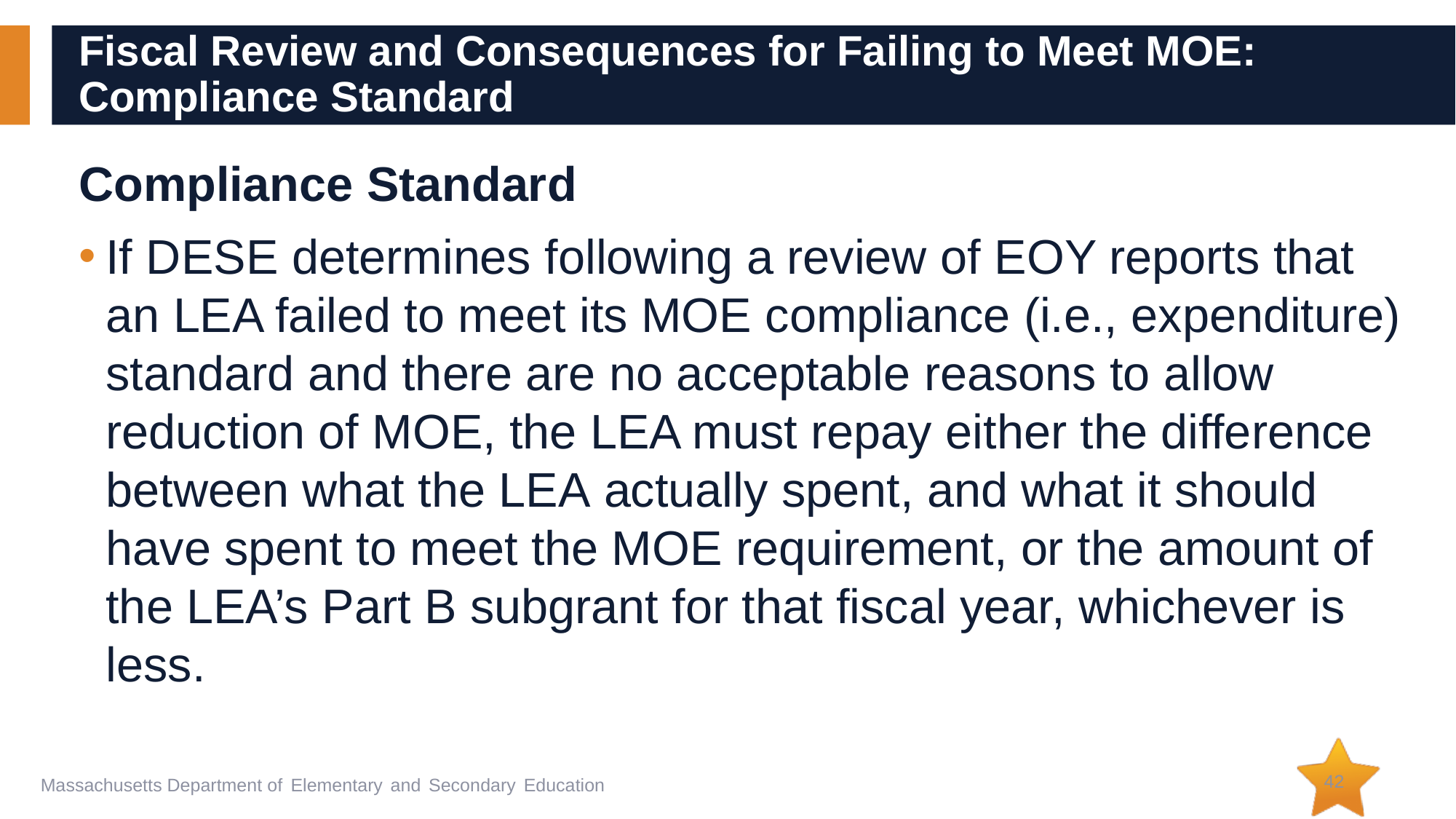

# Fiscal Review and Consequences for Failing to Meet MOE: Compliance Standard
Compliance Standard
If DESE determines following a review of EOY reports that an LEA failed to meet its MOE compliance (i.e., expenditure) standard and there are no acceptable reasons to allow reduction of MOE, the LEA must repay either the difference between what the LEA actually spent, and what it should have spent to meet the MOE requirement, or the amount of the LEA’s Part B subgrant for that fiscal year, whichever is less.
42